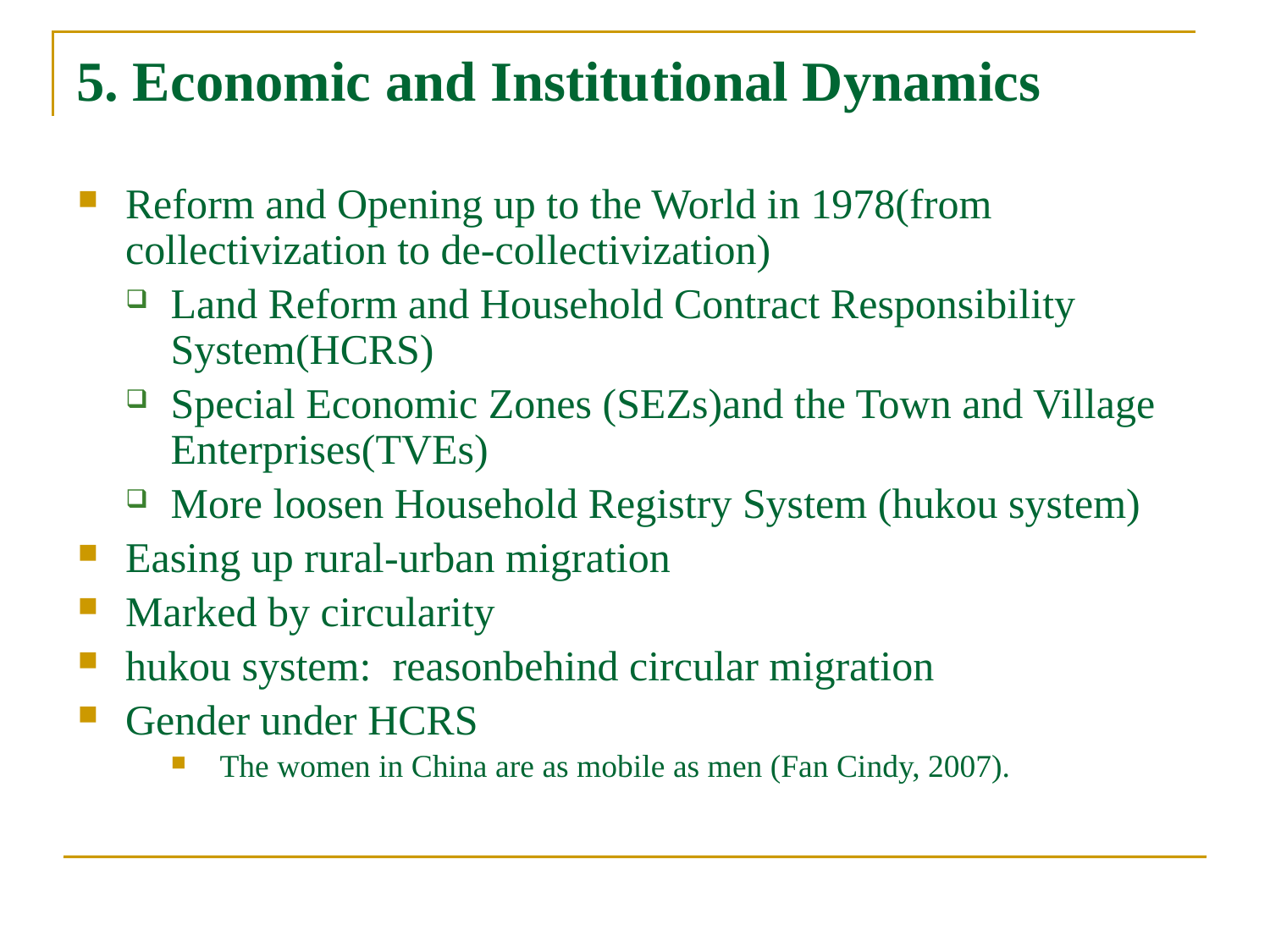

# 5. Economic and Institutional Dynamics
Reform and Opening up to the World in 1978(from collectivization to de-collectivization)
Land Reform and Household Contract Responsibility System(HCRS)
Special Economic Zones (SEZs)and the Town and Village Enterprises(TVEs)
More loosen Household Registry System (hukou system)
Easing up rural-urban migration
Marked by circularity
hukou system:  reasonbehind circular migration
Gender under HCRS
The women in China are as mobile as men (Fan Cindy, 2007).